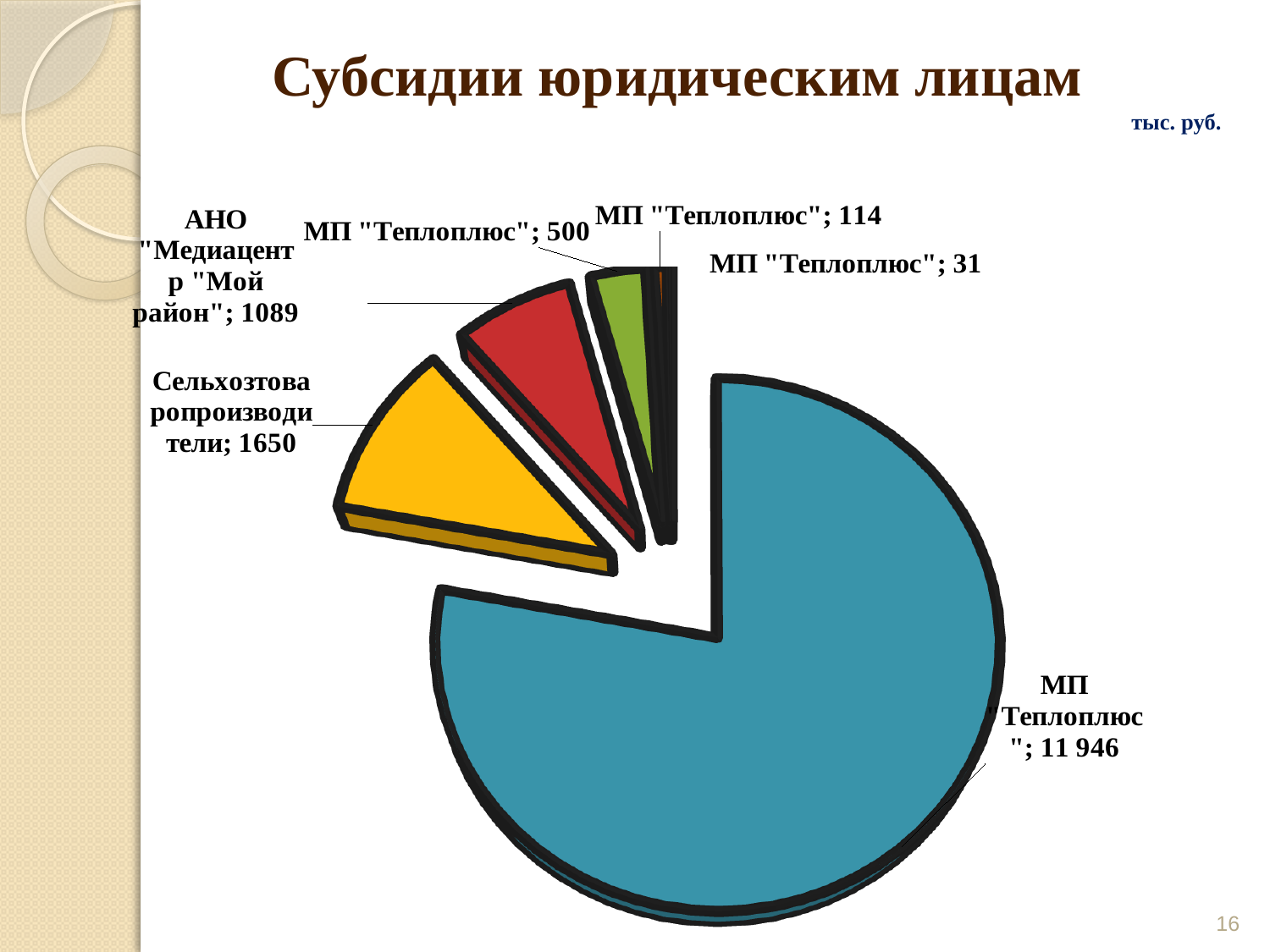

# Субсидии юридическим лицам тыс. руб.

[unsupported chart]

16